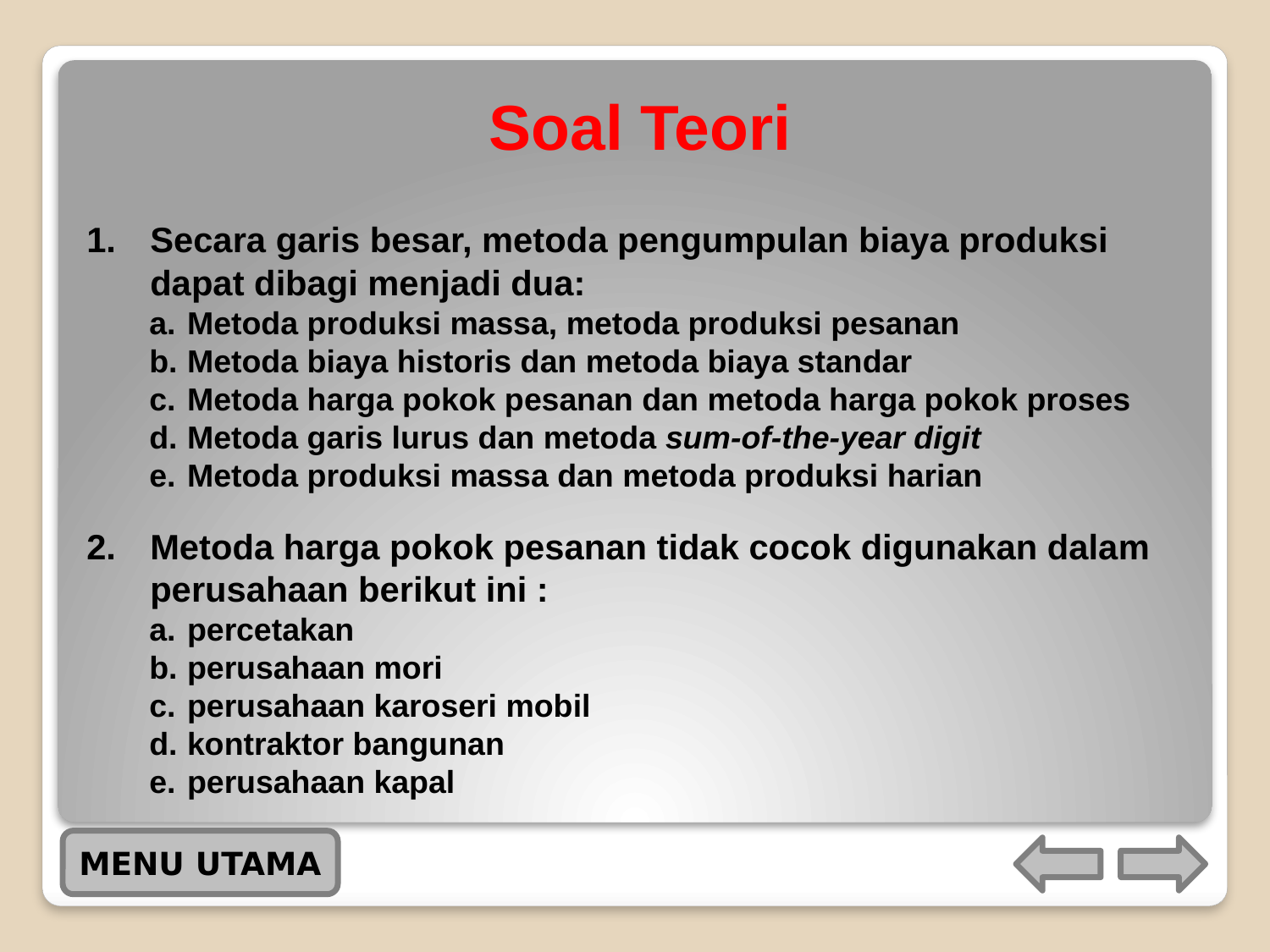

# Soal Teori
Secara garis besar, metoda pengumpulan biaya produksi dapat dibagi menjadi dua:
Metoda produksi massa, metoda produksi pesanan
Metoda biaya historis dan metoda biaya standar
Metoda harga pokok pesanan dan metoda harga pokok proses
Metoda garis lurus dan metoda sum-of-the-year digit
Metoda produksi massa dan metoda produksi harian

Metoda harga pokok pesanan tidak cocok digunakan dalam perusahaan berikut ini :
percetakan
perusahaan mori
perusahaan karoseri mobil
kontraktor bangunan
perusahaan kapal

MENU UTAMA